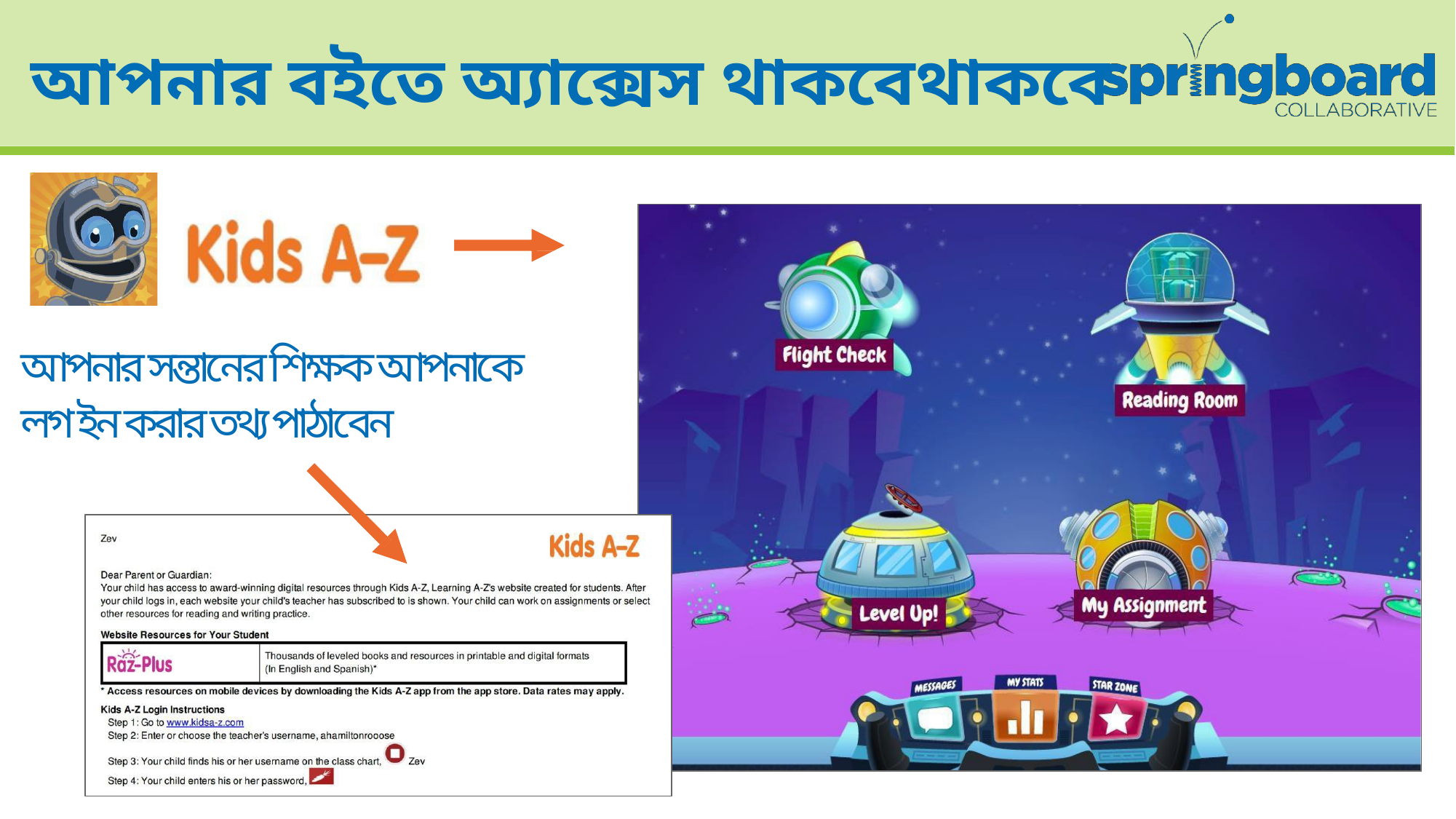

# আপনার বইতে অ্যাক্সেস থাকবেথাকবে

আপনার সন্তানের শিক্ষক আপনাকে লগ ইন করার তথ্য পাঠাবেন